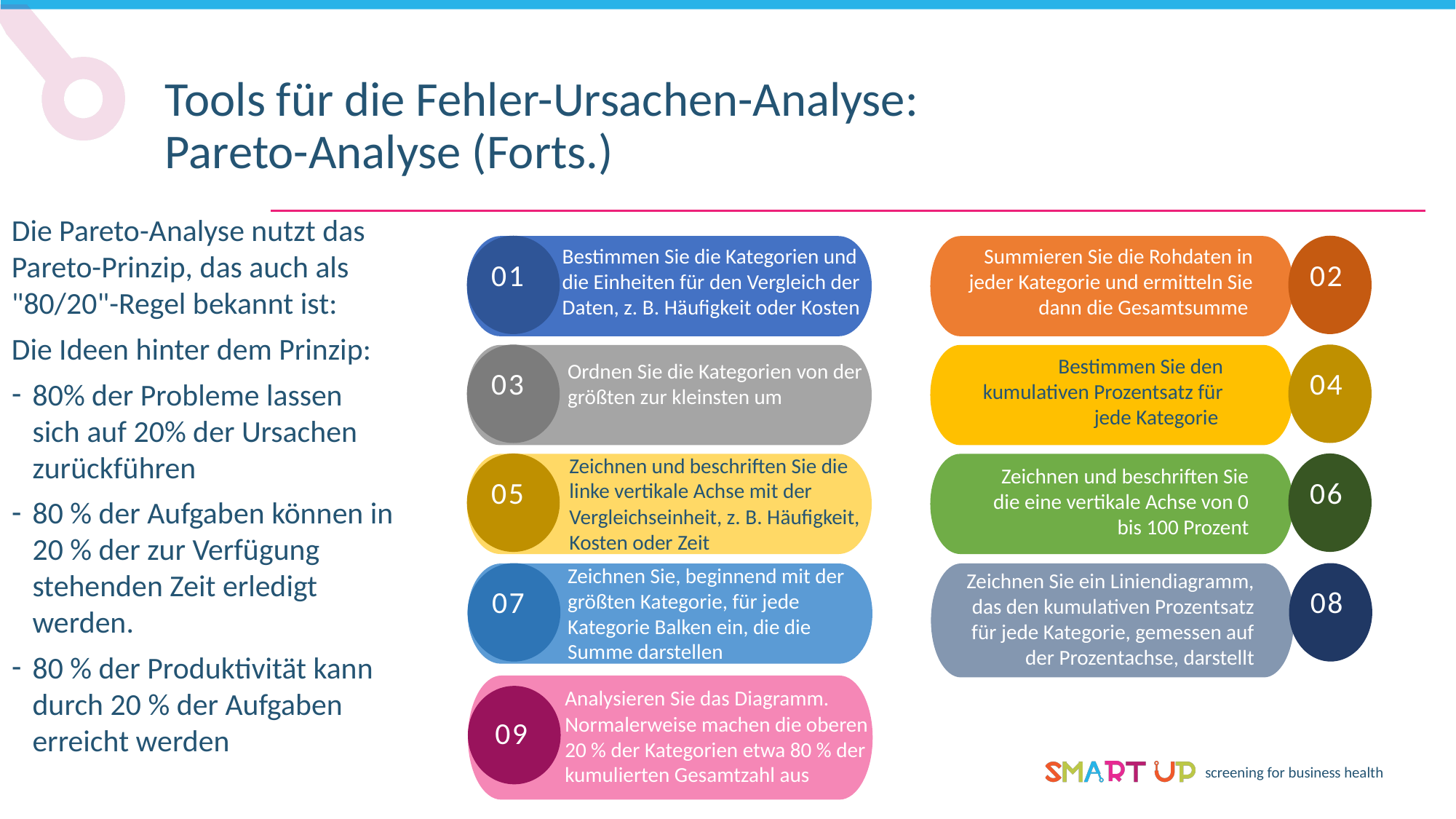

Tools für die Fehler-Ursachen-Analyse: Pareto-Analyse (Forts.)
Die Pareto-Analyse nutzt das Pareto-Prinzip, das auch als "80/20"-Regel bekannt ist:
Die Ideen hinter dem Prinzip:
80% der Probleme lassen sich auf 20% der Ursachen zurückführen
80 % der Aufgaben können in 20 % der zur Verfügung stehenden Zeit erledigt werden.
80 % der Produktivität kann durch 20 % der Aufgaben erreicht werden

Bestimmen Sie die Kategorien und die Einheiten für den Vergleich der Daten, z. B. Häufigkeit oder Kosten
Summieren Sie die Rohdaten in jeder Kategorie und ermitteln Sie dann die Gesamtsumme
01
02

Bestimmen Sie den kumulativen Prozentsatz für jede Kategorie
Ordnen Sie die Kategorien von der größten zur kleinsten um
03
04
Zeichnen und beschriften Sie die linke vertikale Achse mit der Vergleichseinheit, z. B. Häufigkeit, Kosten oder Zeit

Zeichnen und beschriften Sie die eine vertikale Achse von 0 bis 100 Prozent
05
06
Zeichnen Sie, beginnend mit der größten Kategorie, für jede Kategorie Balken ein, die die Summe darstellen
Zeichnen Sie ein Liniendiagramm, das den kumulativen Prozentsatz für jede Kategorie, gemessen auf der Prozentachse, darstellt

07
08

Analysieren Sie das Diagramm.  Normalerweise machen die oberen 20 % der Kategorien etwa 80 % der kumulierten Gesamtzahl aus

09